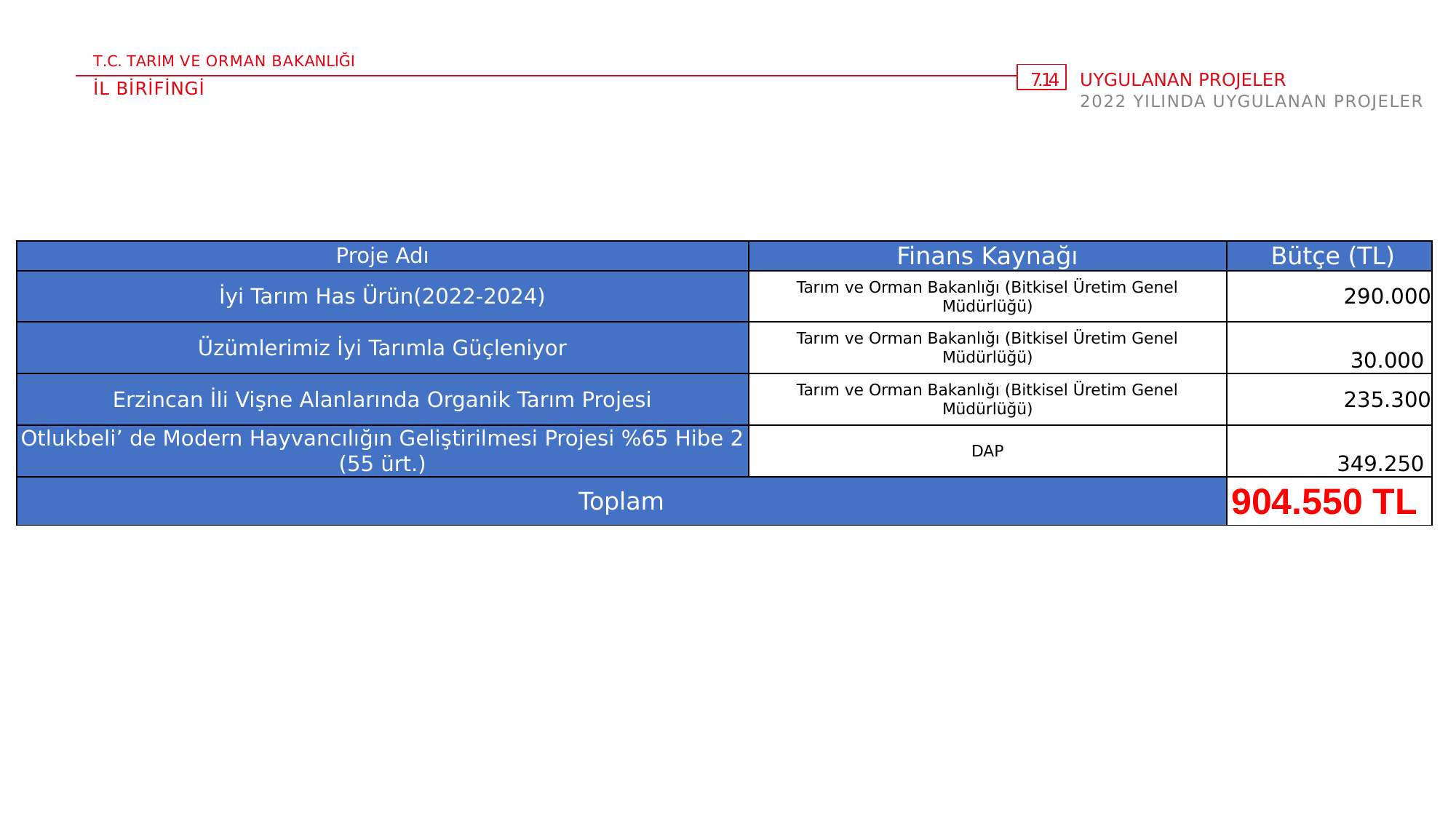

T.C. TARIM VE ORMAN BAKANLIĞI

7. 14
UYGULANAN PROJELER
2022 YILINDA UYGULANAN PROJELER

İL BİRİFİNGİ
| Proje Adı | Finans Kaynağı | Bütçe (TL) |
| --- | --- | --- |
| İyi Tarım Has Ürün(2022-2024) | Tarım ve Orman Bakanlığı (Bitkisel Üretim Genel Müdürlüğü) | 290.000 |
| Üzümlerimiz İyi Tarımla Güçleniyor | Tarım ve Orman Bakanlığı (Bitkisel Üretim Genel Müdürlüğü) | 30.000 |
| Erzincan İli Vişne Alanlarında Organik Tarım Projesi | Tarım ve Orman Bakanlığı (Bitkisel Üretim Genel Müdürlüğü) | 235.300 |
| Otlukbeli’ de Modern Hayvancılığın Geliştirilmesi Projesi %65 Hibe 2 (55 ürt.) | DAP | 349.250 |
| Toplam |  | 904.550 TL |